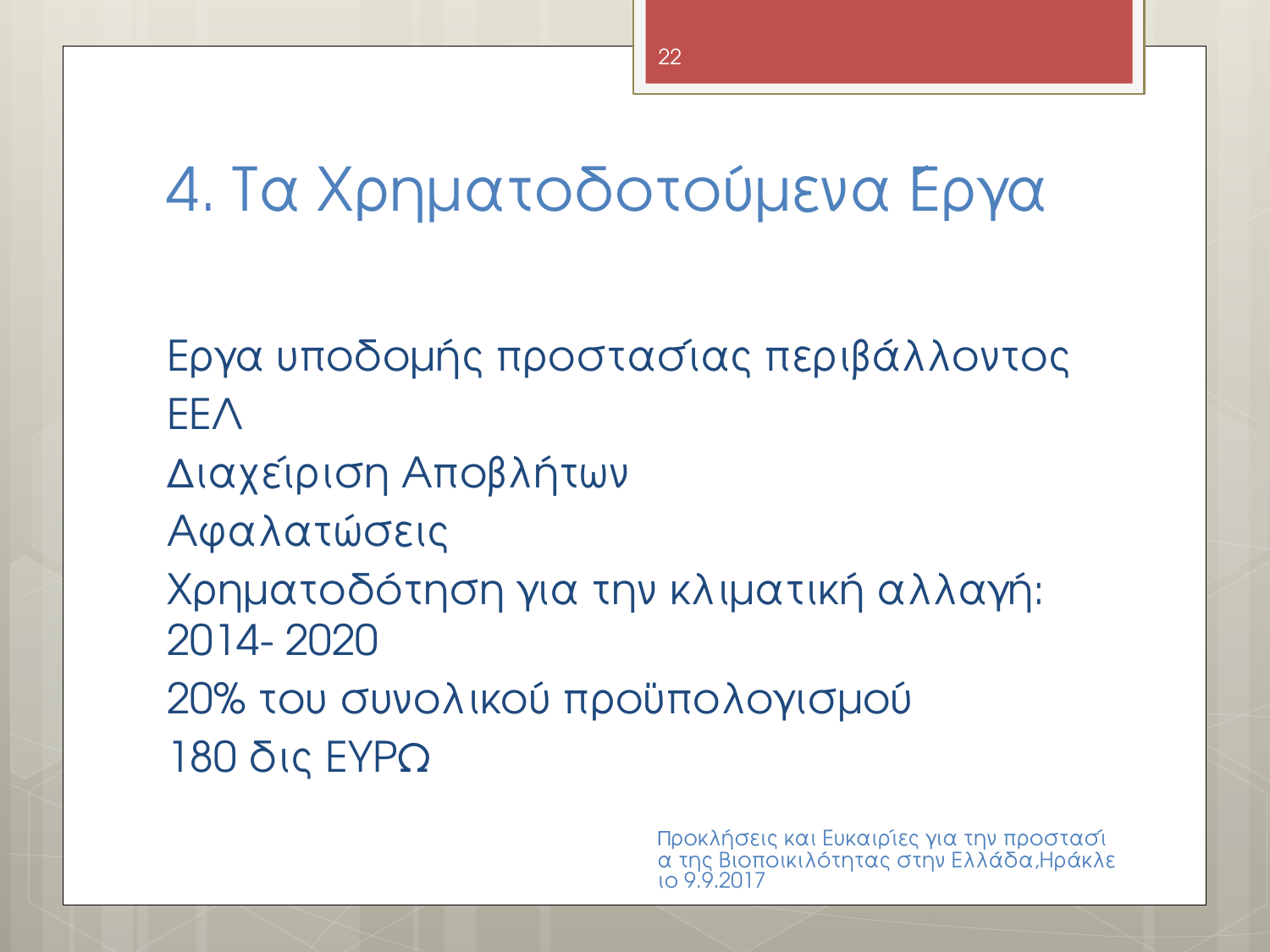

22
# 4. Τα Χρηματοδοτούμενα Έργα
Εργα υποδομής προστασίας περιβάλλοντος
ΕΕΛ
Διαχείριση Αποβλήτων
Αφαλατώσεις
Χρηματοδότηση για την κλιματική αλλαγή: 2014- 2020
20% του συνολικού προϋπολογισμού
180 δις ΕΥΡΩ

Προκλήσεις και Ευκαιρίες για την προστασία της Βιοποικιλότητας στην Ελλάδα,Ηράκλειο 9.9.2017